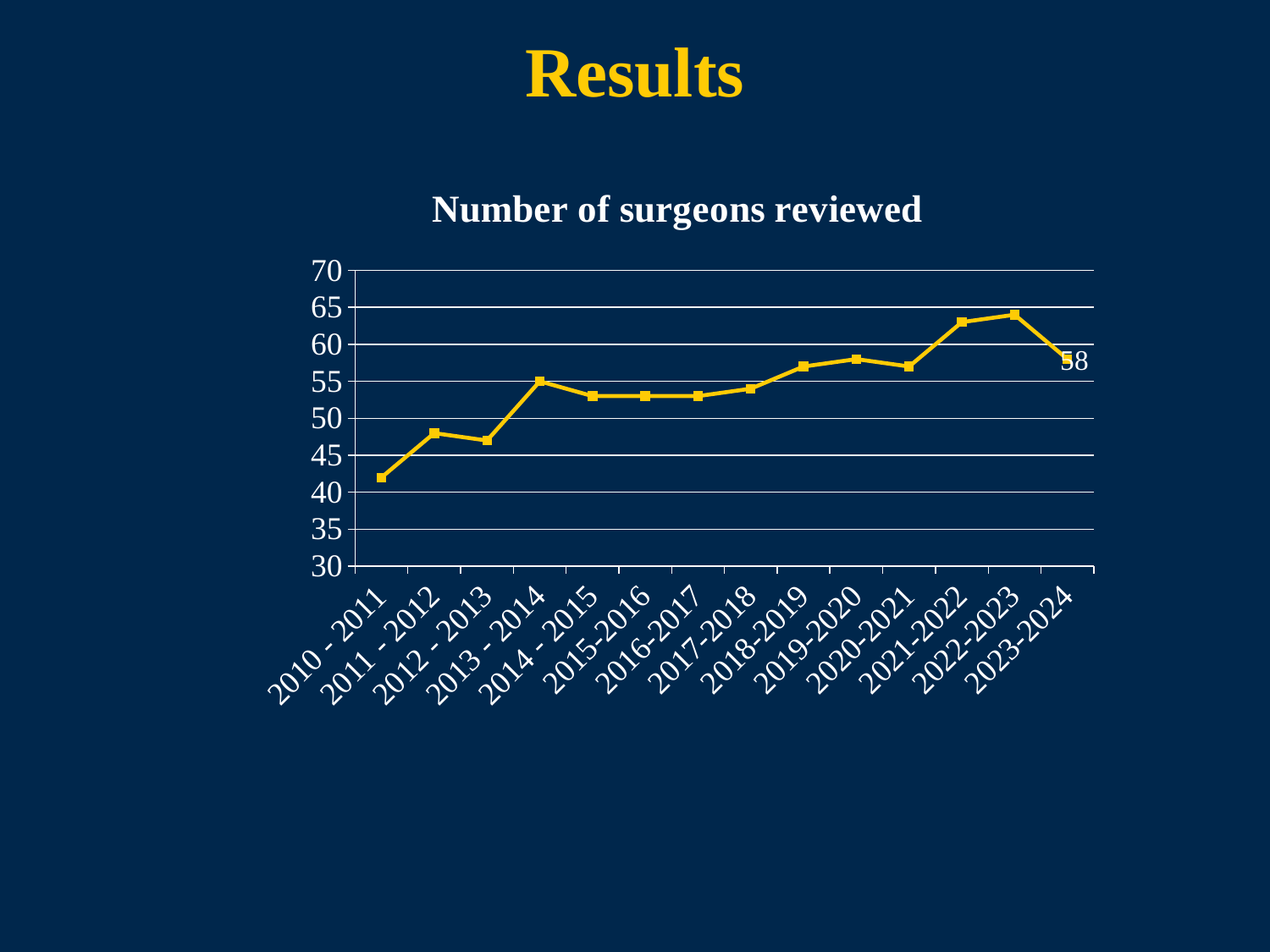

# Results

### Chart: Number of surgeons reviewed

| Category | Number of Surgeons Reviewed |
|---|---|
| 2010 - 2011 | 42.0 |
| 2011 - 2012 | 48.0 |
| 2012 - 2013 | 47.0 |
| 2013 - 2014 | 55.0 |
| 2014 - 2015 | 53.0 |
| 2015-2016 | 53.0 |
| 2016-2017 | 53.0 |
| 2017-2018 | 54.0 |
| 2018-2019 | 57.0 |
| 2019-2020 | 58.0 |
| 2020-2021 | 57.0 |
| 2021-2022 | 63.0 |
| 2022-2023 | 64.0 |
| 2023-2024 | 58.0 |